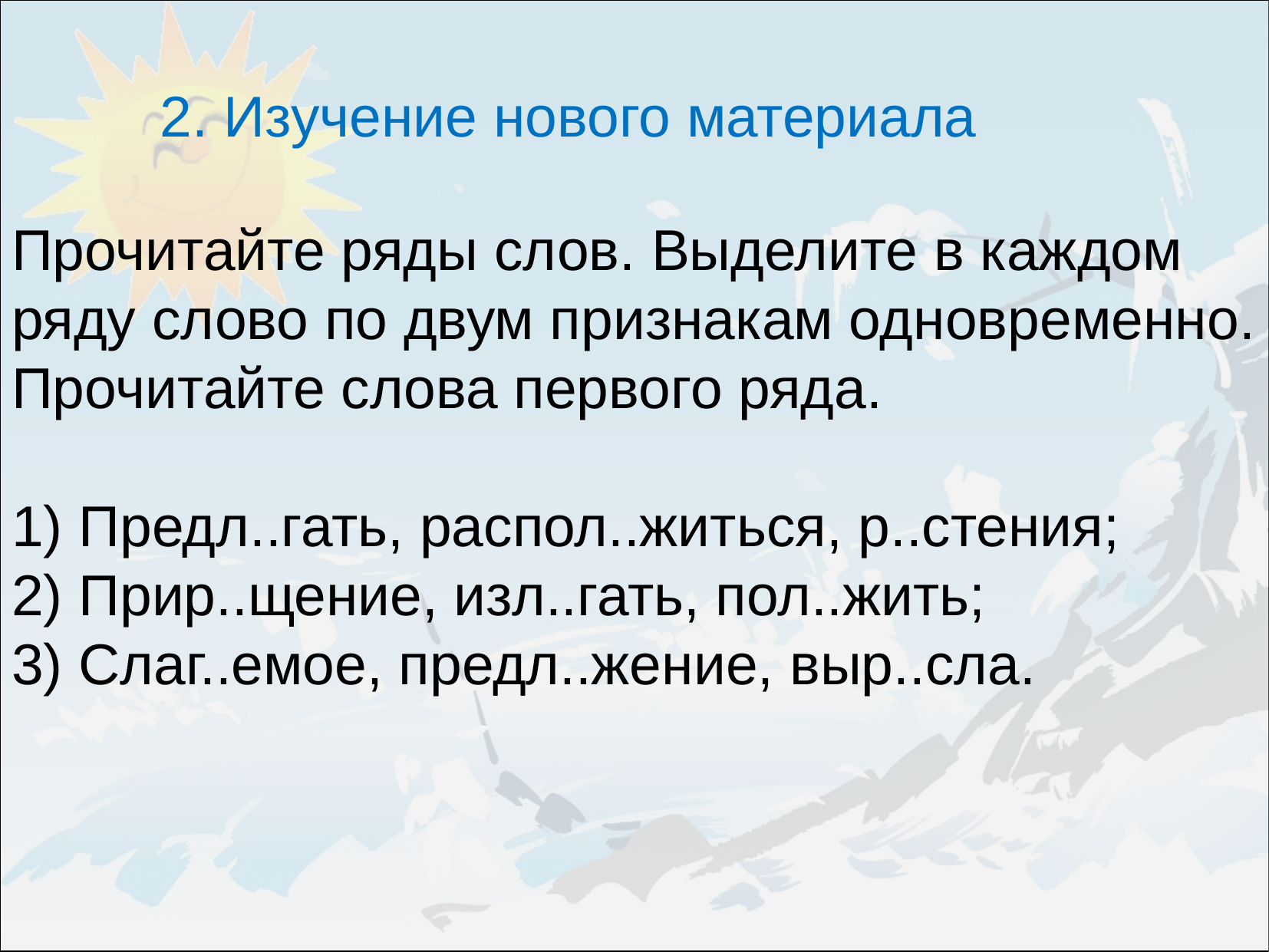

Прочитайте ряды слов. Выделите в каждом ряду слово по двум признакам одновременно. Прочитайте слова первого ряда.

1) Предл..гать, распол..житься, р..стения;
2) Прир..щение, изл..гать, пол..жить;
3) Слаг..емое, предл..жение, выр..сла.
2. Изучение нового материала